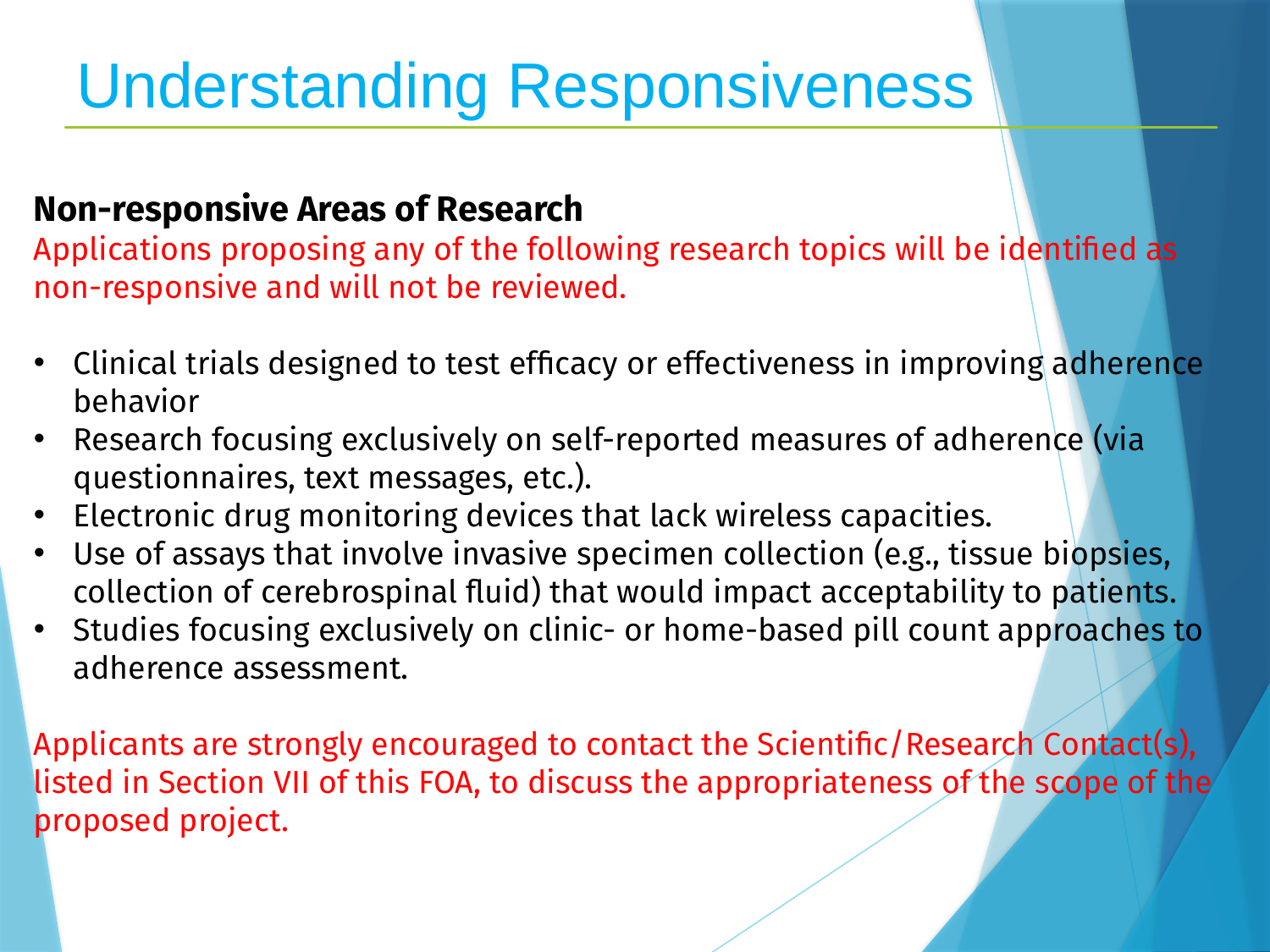

# Understanding Responsiveness
Non-responsive Areas of Research
Applications proposing any of the following research topics will be identified as non-responsive and will not be reviewed.

Clinical trials designed to test efficacy or effectiveness in improving adherence behavior
Research focusing exclusively on self-reported measures of adherence (via questionnaires, text messages, etc.).
Electronic drug monitoring devices that lack wireless capacities.
Use of assays that involve invasive specimen collection (e.g., tissue biopsies, collection of cerebrospinal fluid) that would impact acceptability to patients.
Studies focusing exclusively on clinic- or home-based pill count approaches to adherence assessment.

Applicants are strongly encouraged to contact the Scientific/Research Contact(s), listed in Section VII of this FOA, to discuss the appropriateness of the scope of the proposed project.